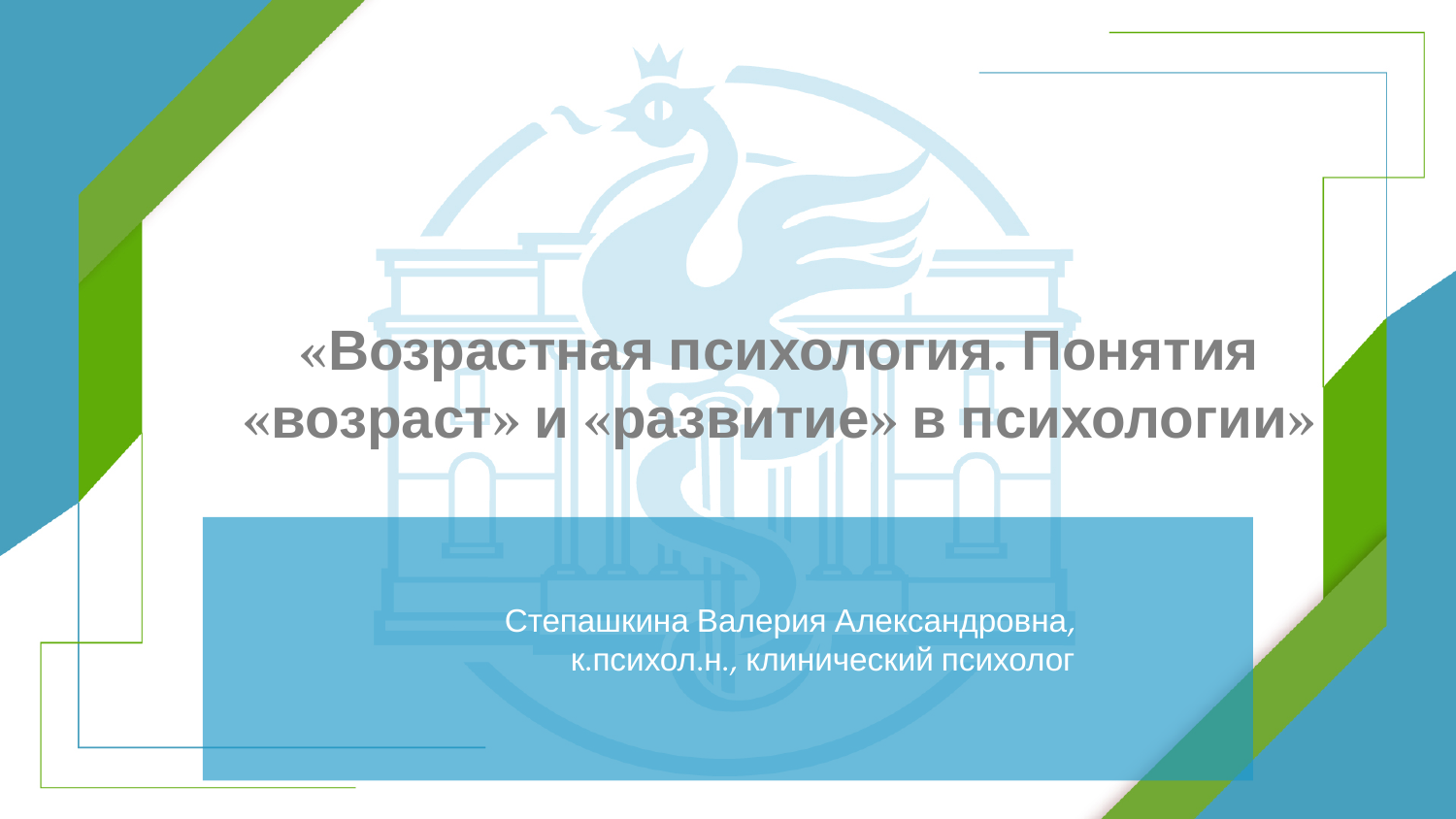

#
«Возрастная психология. Понятия «возраст» и «развитие» в психологии»

Степашкина Валерия Александровна,
к.психол.н., клинический психолог